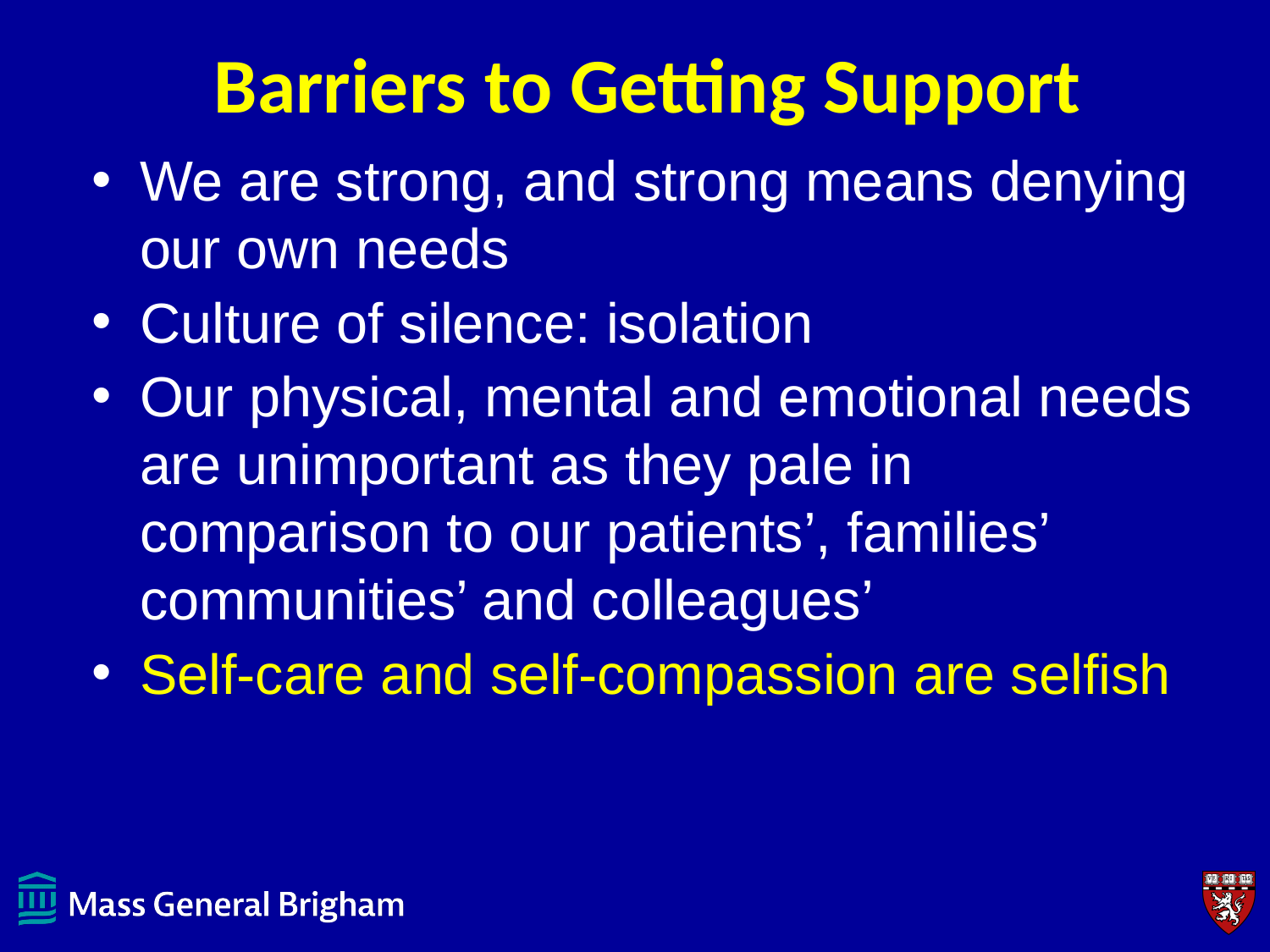

# Barriers to Getting Support
We are strong, and strong means denying our own needs
Culture of silence: isolation
Our physical, mental and emotional needs are unimportant as they pale in comparison to our patients’, families’ communities’ and colleagues’
Self-care and self-compassion are selfish